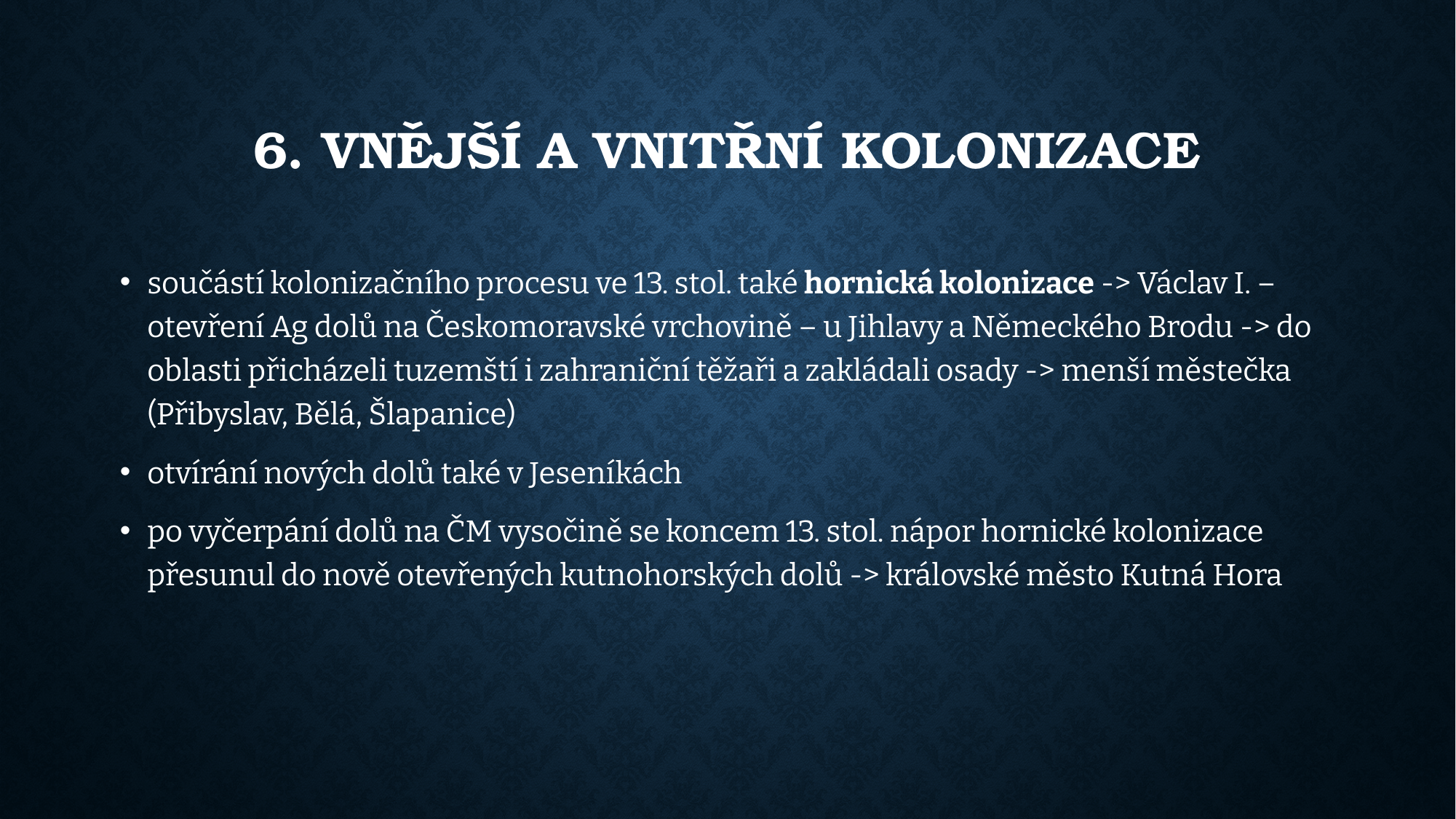

# 6. Vnější a vnitřní kolonizace
součástí kolonizačního procesu ve 13. stol. také hornická kolonizace -> Václav I. – otevření Ag dolů na Českomoravské vrchovině – u Jihlavy a Německého Brodu -> do oblasti přicházeli tuzemští i zahraniční těžaři a zakládali osady -> menší městečka (Přibyslav, Bělá, Šlapanice)
otvírání nových dolů také v Jeseníkách
po vyčerpání dolů na ČM vysočině se koncem 13. stol. nápor hornické kolonizace přesunul do nově otevřených kutnohorských dolů -> královské město Kutná Hora